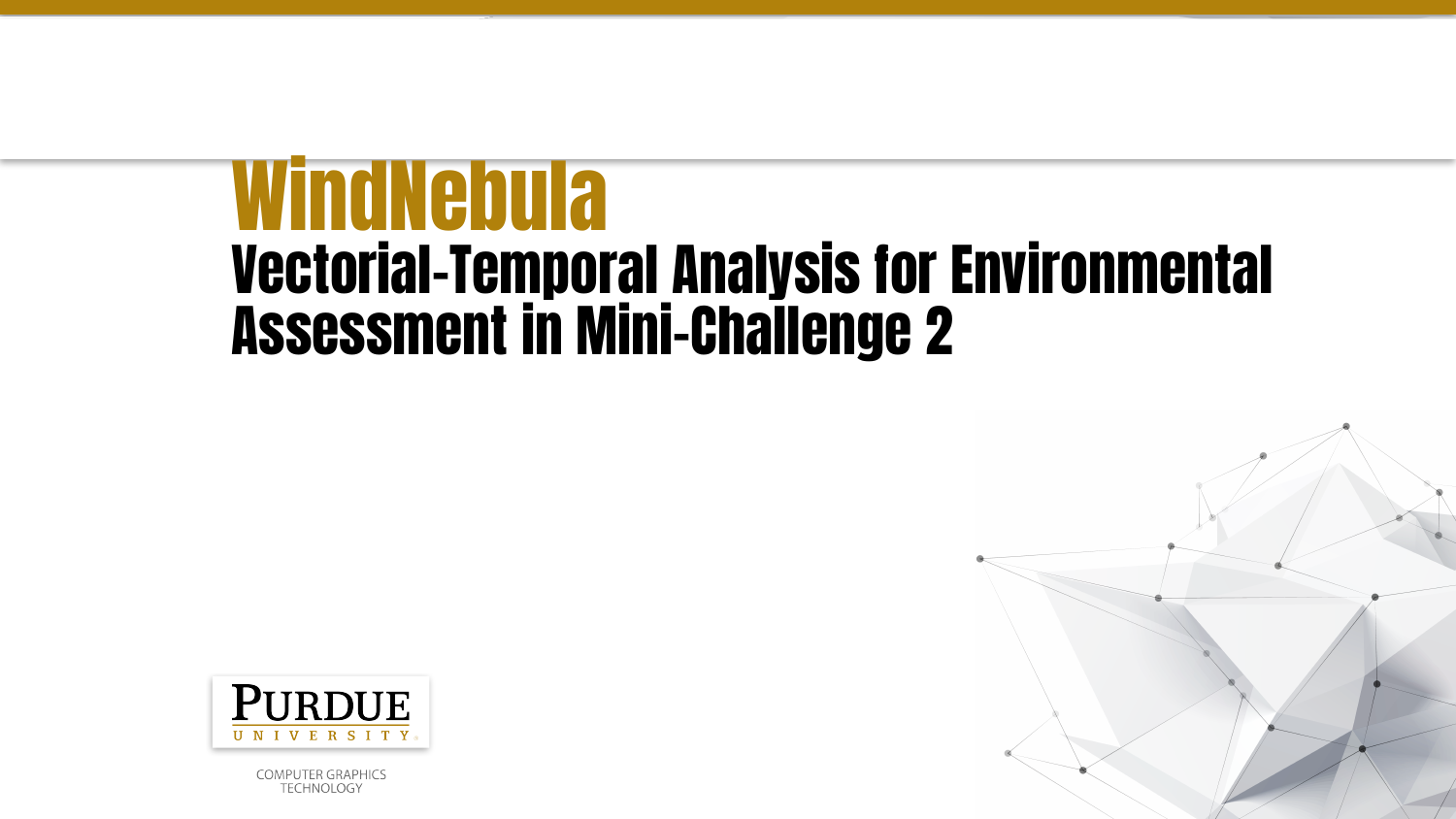

# WindNebula
Vectorial-Temporal Analysis for Environmental Assessment in Mini-Challenge 2